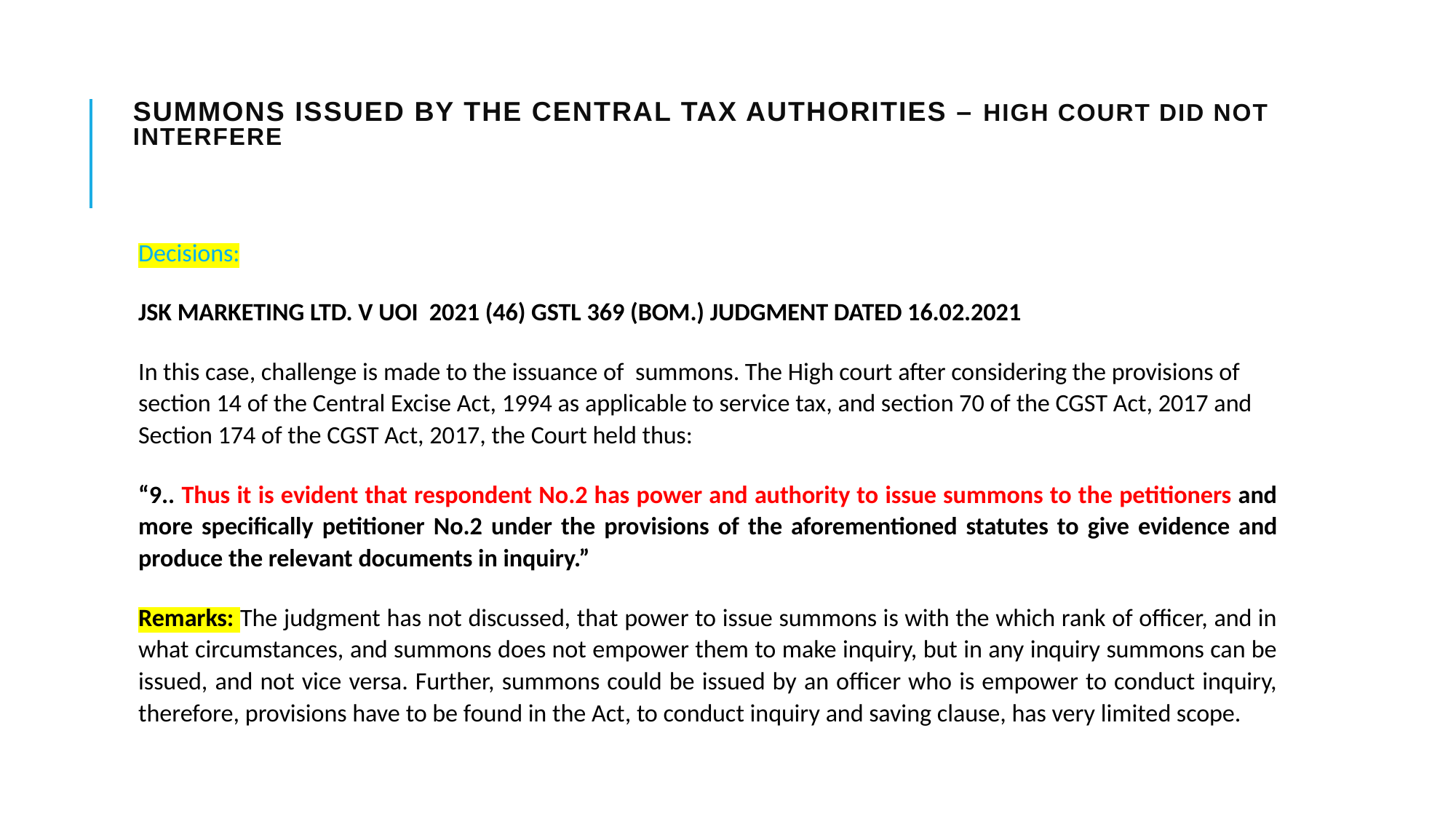

# Summons issued by the central Tax AUTHORITIES – high court did Not interfere
Decisions:
JSK MARKETING LTD. V UOI  2021 (46) GSTL 369 (BOM.) JUDGMENT DATED 16.02.2021
In this case, challenge is made to the issuance of  summons. The High court after considering the provisions of section 14 of the Central Excise Act, 1994 as applicable to service tax, and section 70 of the CGST Act, 2017 and Section 174 of the CGST Act, 2017, the Court held thus:
“9.. Thus it is evident that respondent No.2 has power and authority to issue summons to the petitioners and more specifically petitioner No.2 under the provisions of the aforementioned statutes to give evidence and produce the relevant documents in inquiry.”
Remarks: The judgment has not discussed, that power to issue summons is with the which rank of officer, and in what circumstances, and summons does not empower them to make inquiry, but in any inquiry summons can be issued, and not vice versa. Further, summons could be issued by an officer who is empower to conduct inquiry, therefore, provisions have to be found in the Act, to conduct inquiry and saving clause, has very limited scope.